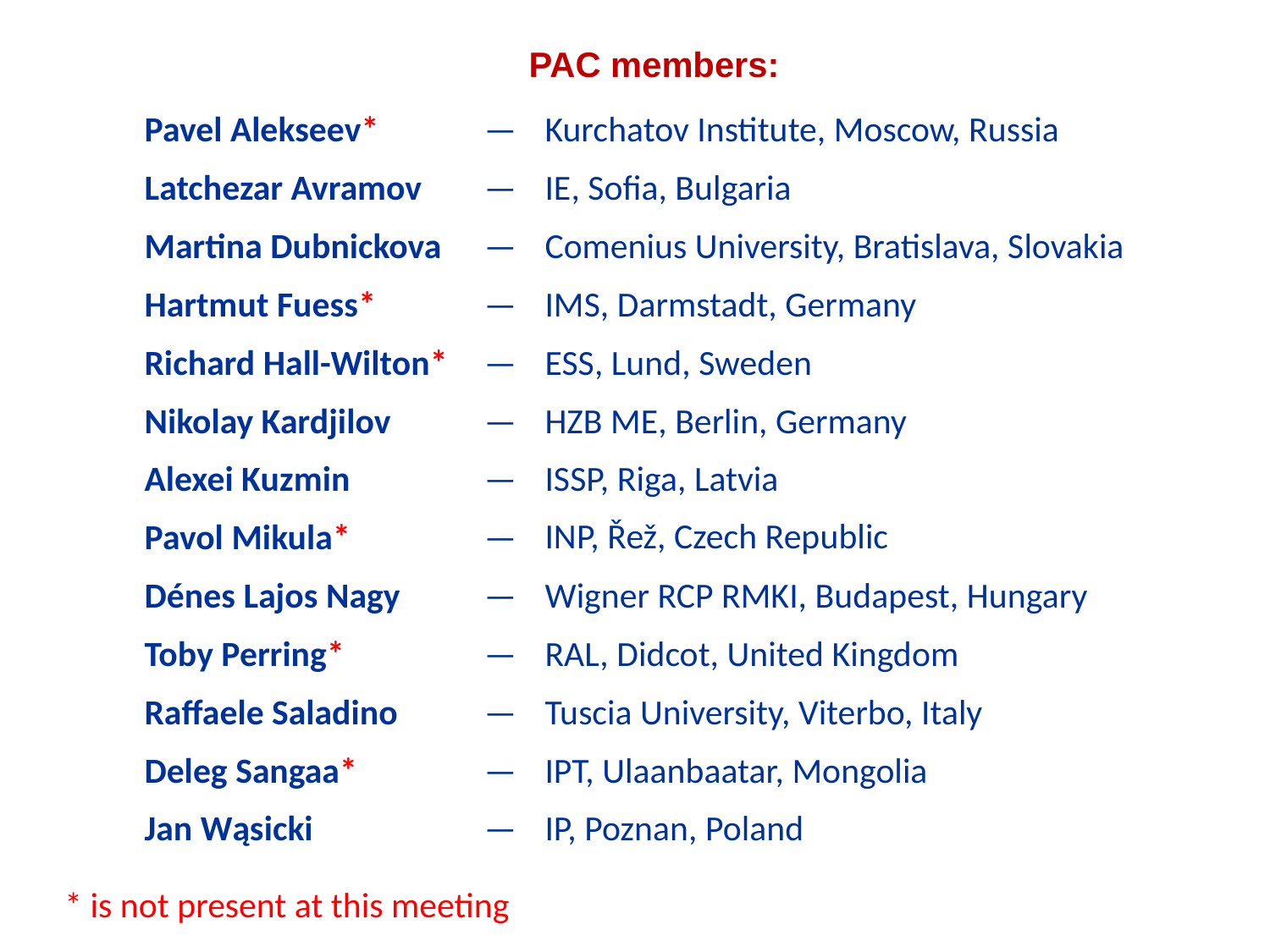

PAC members:
| Pavel Alekseev\* | — | Kurchatov Institute, Moscow, Russia |
| --- | --- | --- |
| Latchezar Avramov | — | IE, Sofia, Bulgaria |
| Martina Dubnickova | — | Comenius University, Bratislava, Slovakia |
| Hartmut Fuess\* | — | IMS, Darmstadt, Germany |
| Richard Hall-Wilton\* | — | ESS, Lund, Sweden |
| Nikolay Kardjilov | — | HZB ME, Berlin, Germany |
| Alexei Kuzmin | — | ISSP, Riga, Latvia |
| Pavol Mikula\* | — | INP, Řež, Czech Republic |
| Dénes Lajos Nagy | — | Wigner RCP RMKI, Budapest, Hungary |
| Toby Perring\* | — | RAL, Didcot, United Kingdom |
| Raffaele Saladino | — | Tuscia University, Viterbo, Italy |
| Deleg Sangaa\* | — | IPT, Ulaanbaatar, Mongolia |
| Jan Wąsicki | — | IP, Poznan, Poland |
* is not present at this meeting